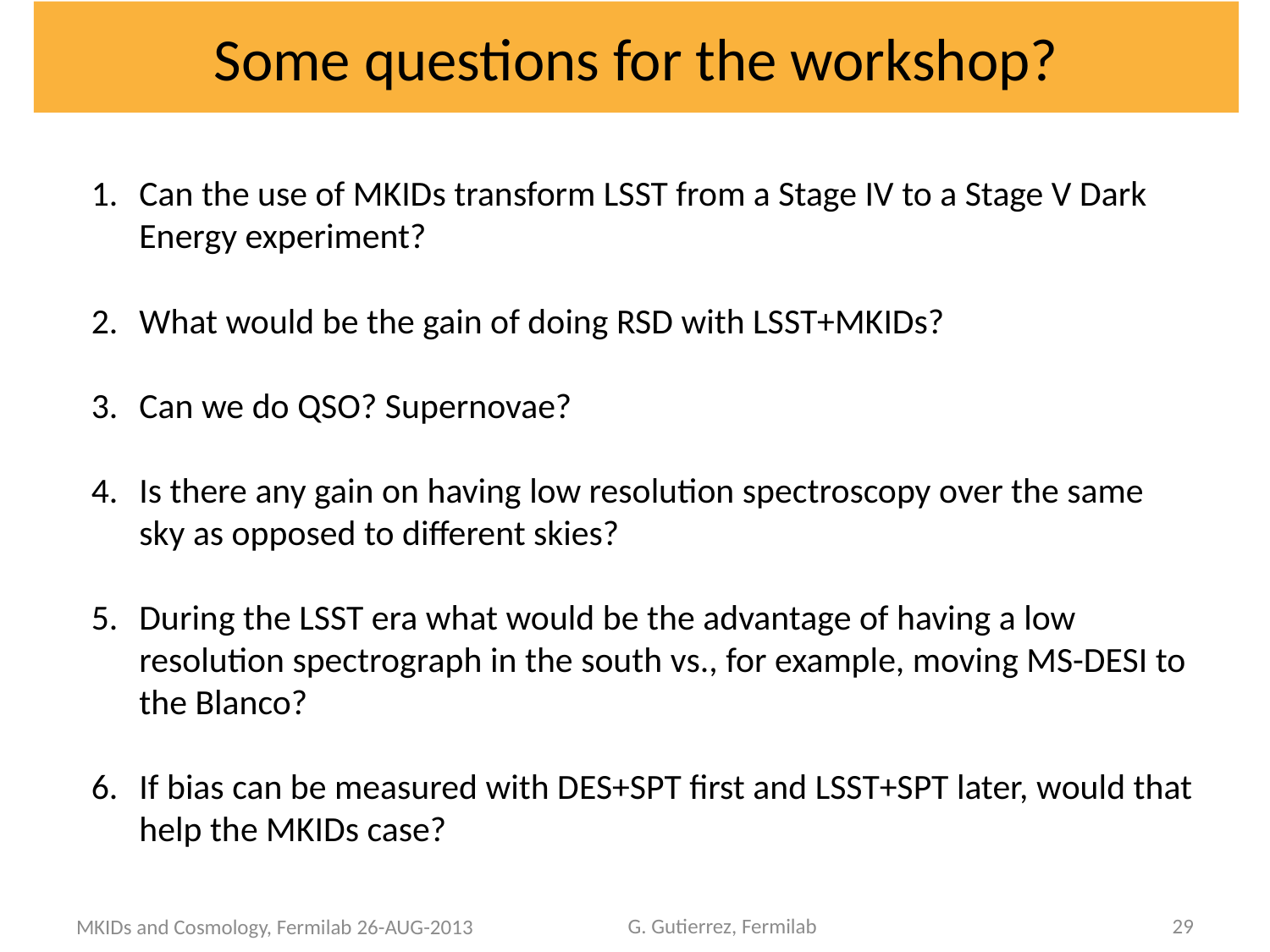

Some questions for the workshop?
Can the use of MKIDs transform LSST from a Stage IV to a Stage V Dark Energy experiment?

What would be the gain of doing RSD with LSST+MKIDs?

Can we do QSO? Supernovae?

Is there any gain on having low resolution spectroscopy over the same sky as opposed to different skies?

During the LSST era what would be the advantage of having a low resolution spectrograph in the south vs., for example, moving MS-DESI to the Blanco?

If bias can be measured with DES+SPT first and LSST+SPT later, would that help the MKIDs case?
G. Gutierrez, Fermilab
29
MKIDs and Cosmology, Fermilab 26-AUG-2013